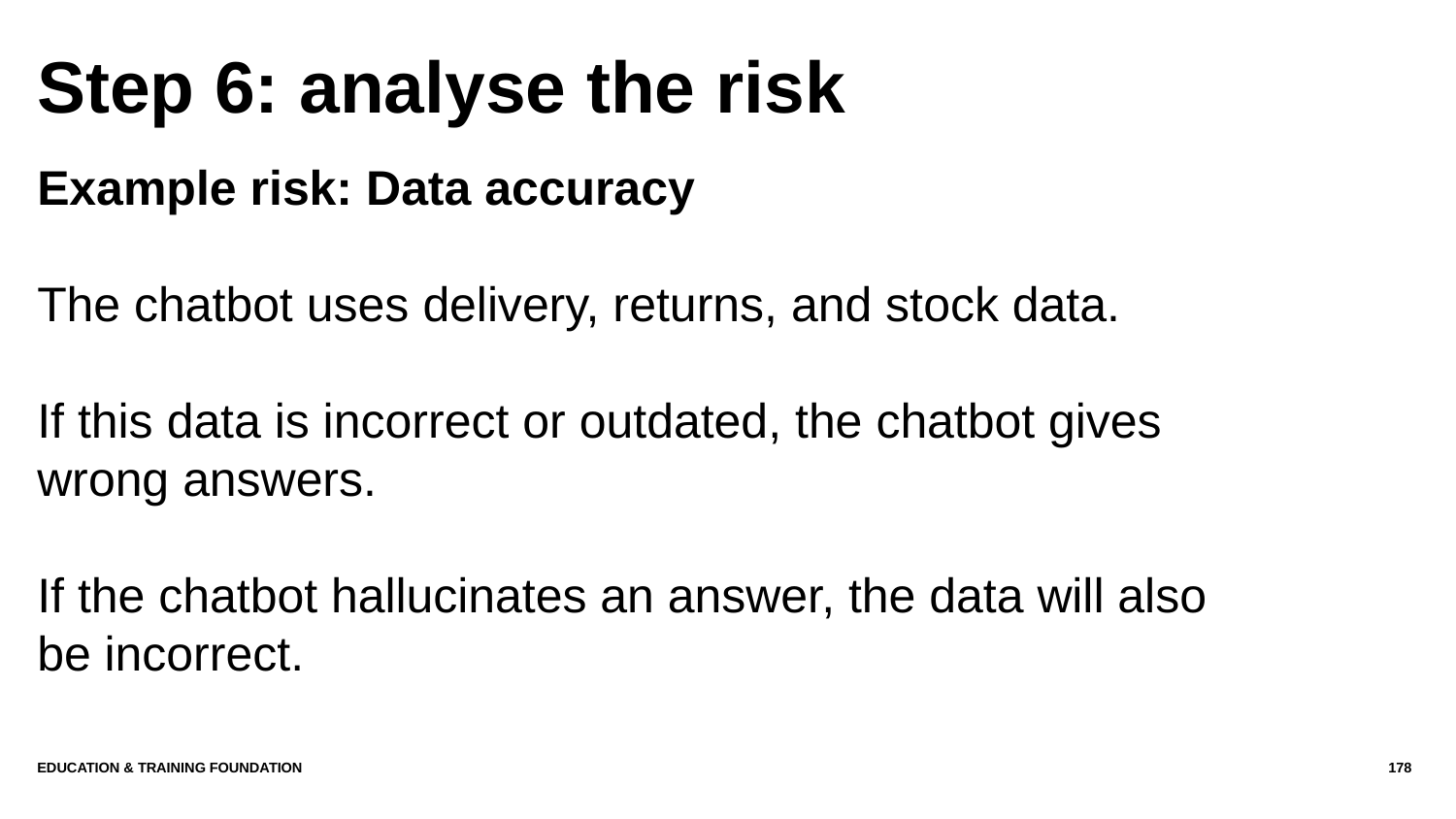

# Step 6: analyse the risk
Example risk: Data accuracy

The chatbot uses delivery, returns, and stock data.

If this data is incorrect or outdated, the chatbot gives wrong answers.

If the chatbot hallucinates an answer, the data will also be incorrect.
Education & Training Foundation
178